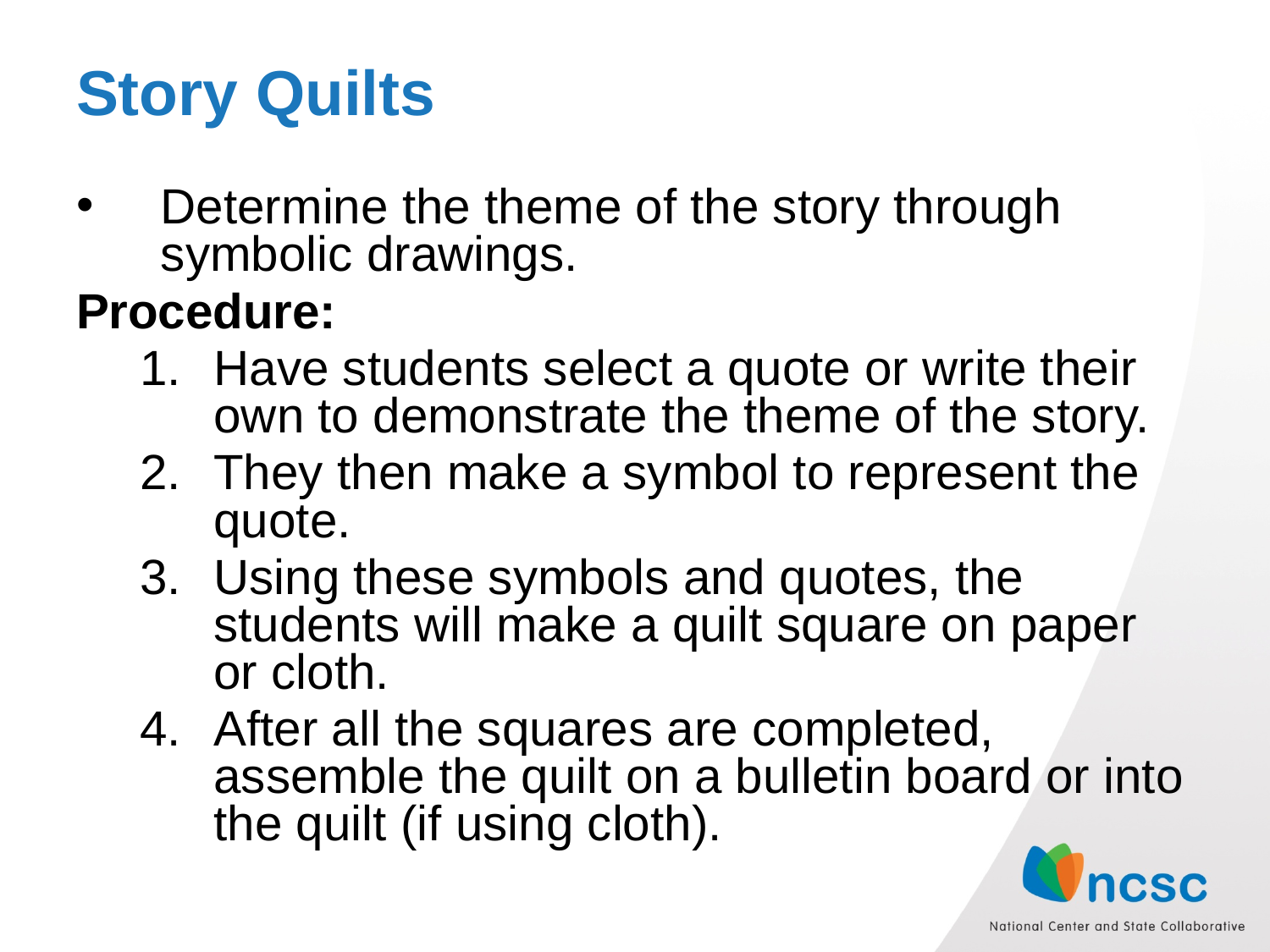

# Story Quilts
Determine the theme of the story through symbolic drawings.
Procedure:
Have students select a quote or write their own to demonstrate the theme of the story.
They then make a symbol to represent the quote.
Using these symbols and quotes, the students will make a quilt square on paper or cloth.
After all the squares are completed, assemble the quilt on a bulletin board or into the quilt (if using cloth).